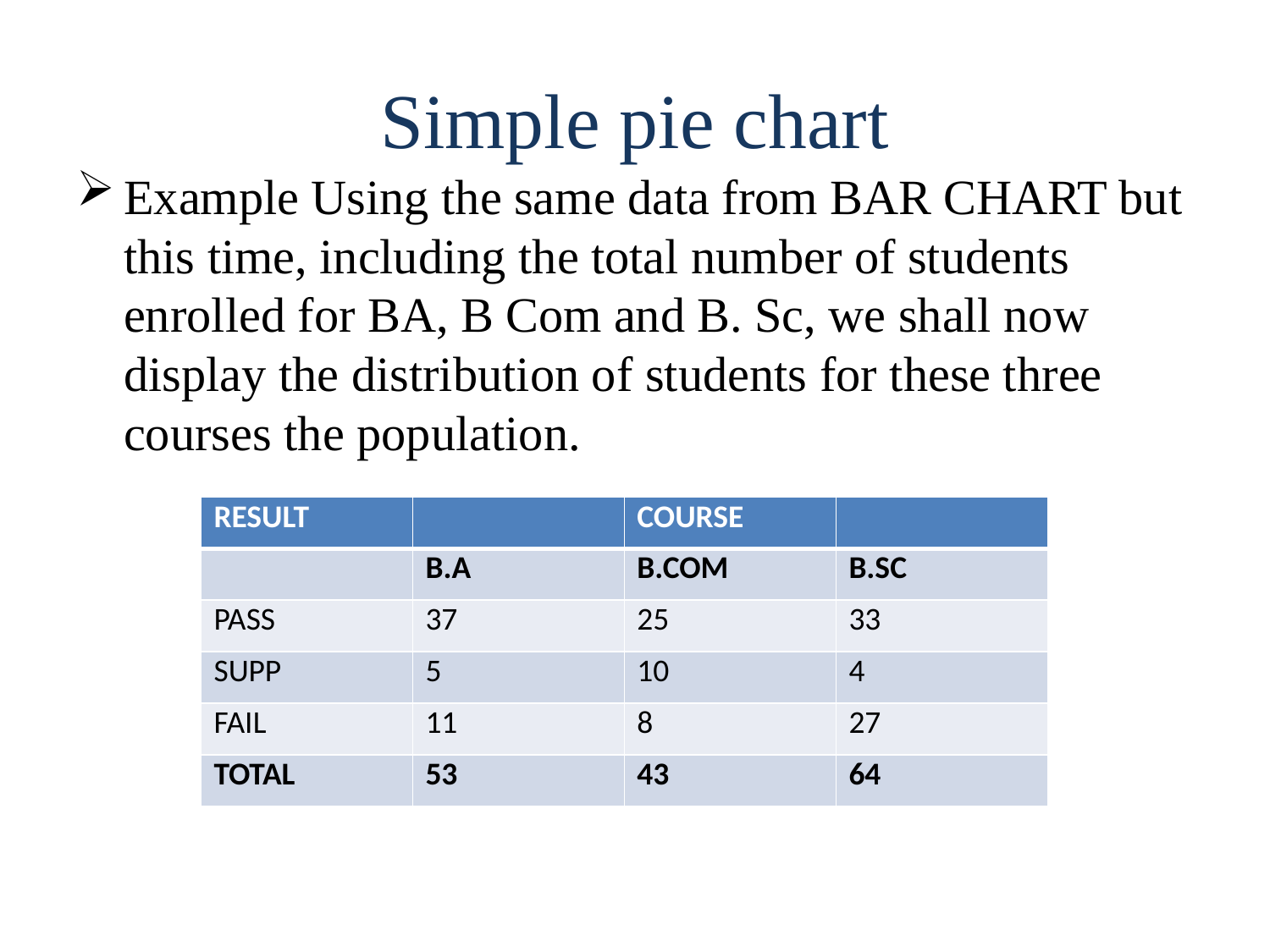

# Simple pie chart
Example Using the same data from BAR CHART but this time, including the total number of students enrolled for BA, B Com and B. Sc, we shall now display the distribution of students for these three courses the population.
| RESULT |  | COURSE |  |
| --- | --- | --- | --- |
|  | B.A | B.COM | B.SC |
| PASS | 37 | 25 | 33 |
| SUPP | 5 | 10 | 4 |
| FAIL | 11 | 8 | 27 |
| TOTAL | 53 | 43 | 64 |